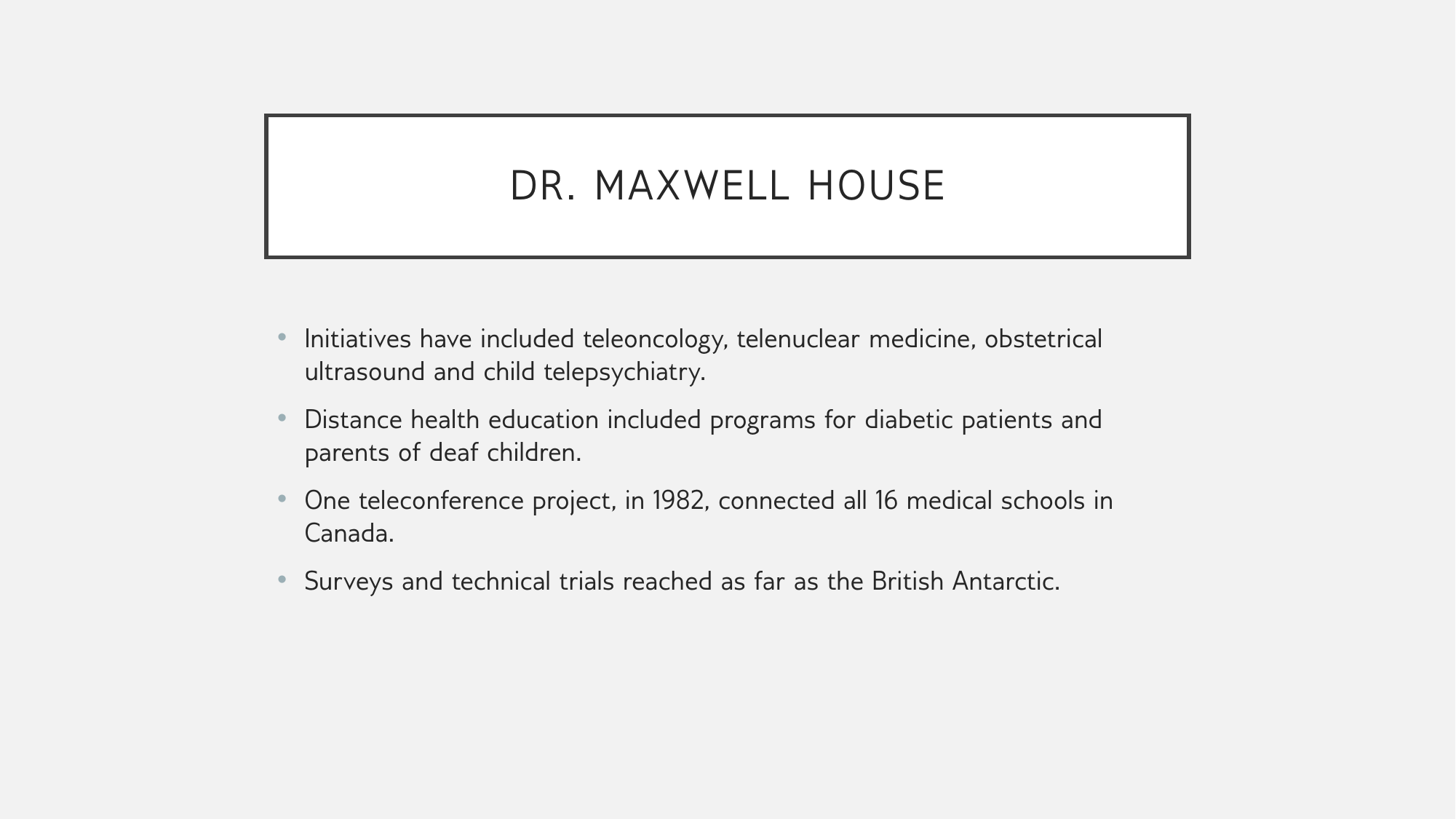

# Dr. Maxwell House
Initiatives have included teleoncology, telenuclear medicine, obstetrical ultrasound and child telepsychiatry.
Distance health education included programs for diabetic patients and parents of deaf children.
One teleconference project, in 1982, connected all 16 medical schools in Canada.
Surveys and technical trials reached as far as the British Antarctic.